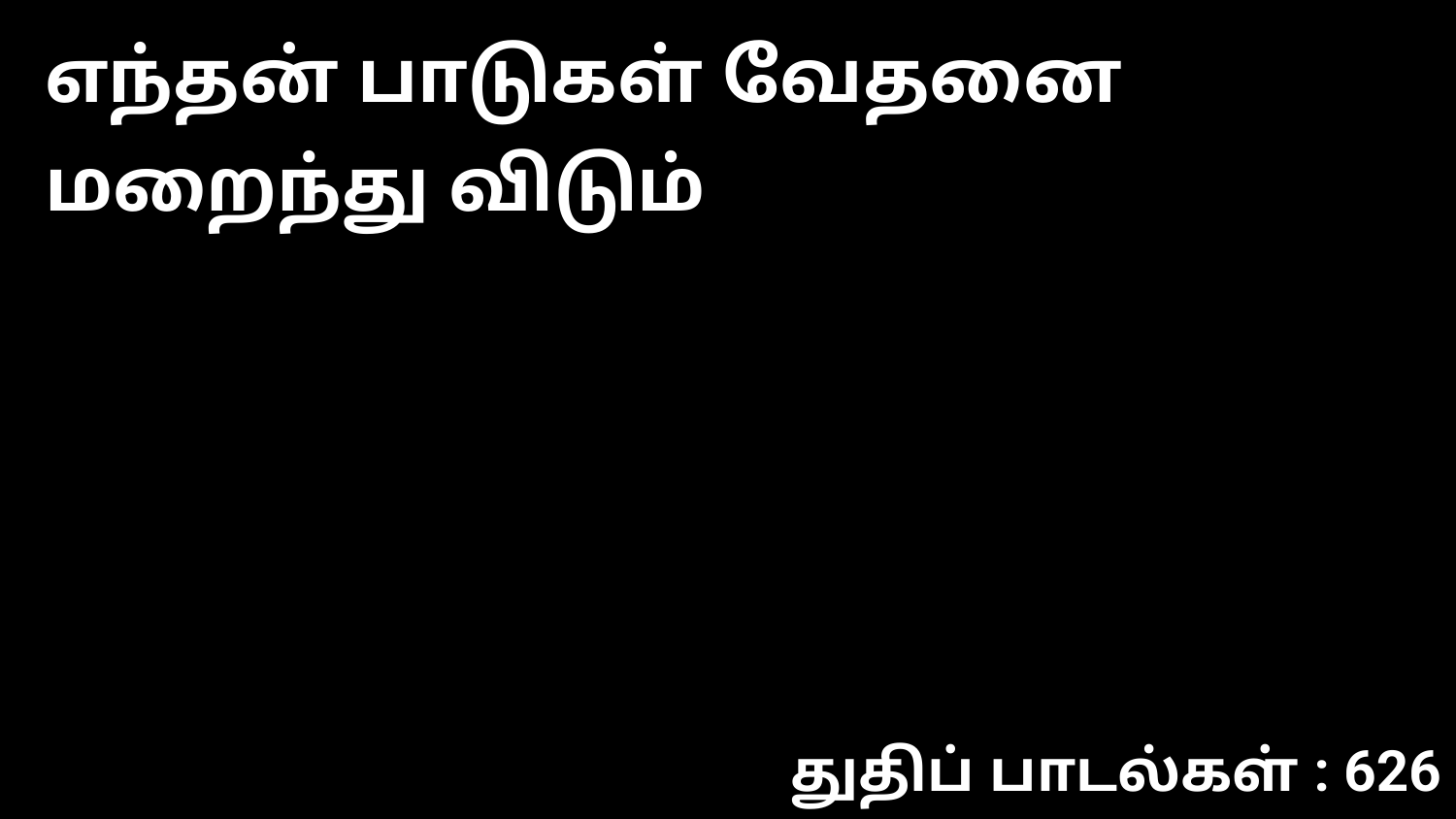

எந்தன் பாடுகள் வேதனை மறைந்து விடும்
துதிப் பாடல்கள் : 626